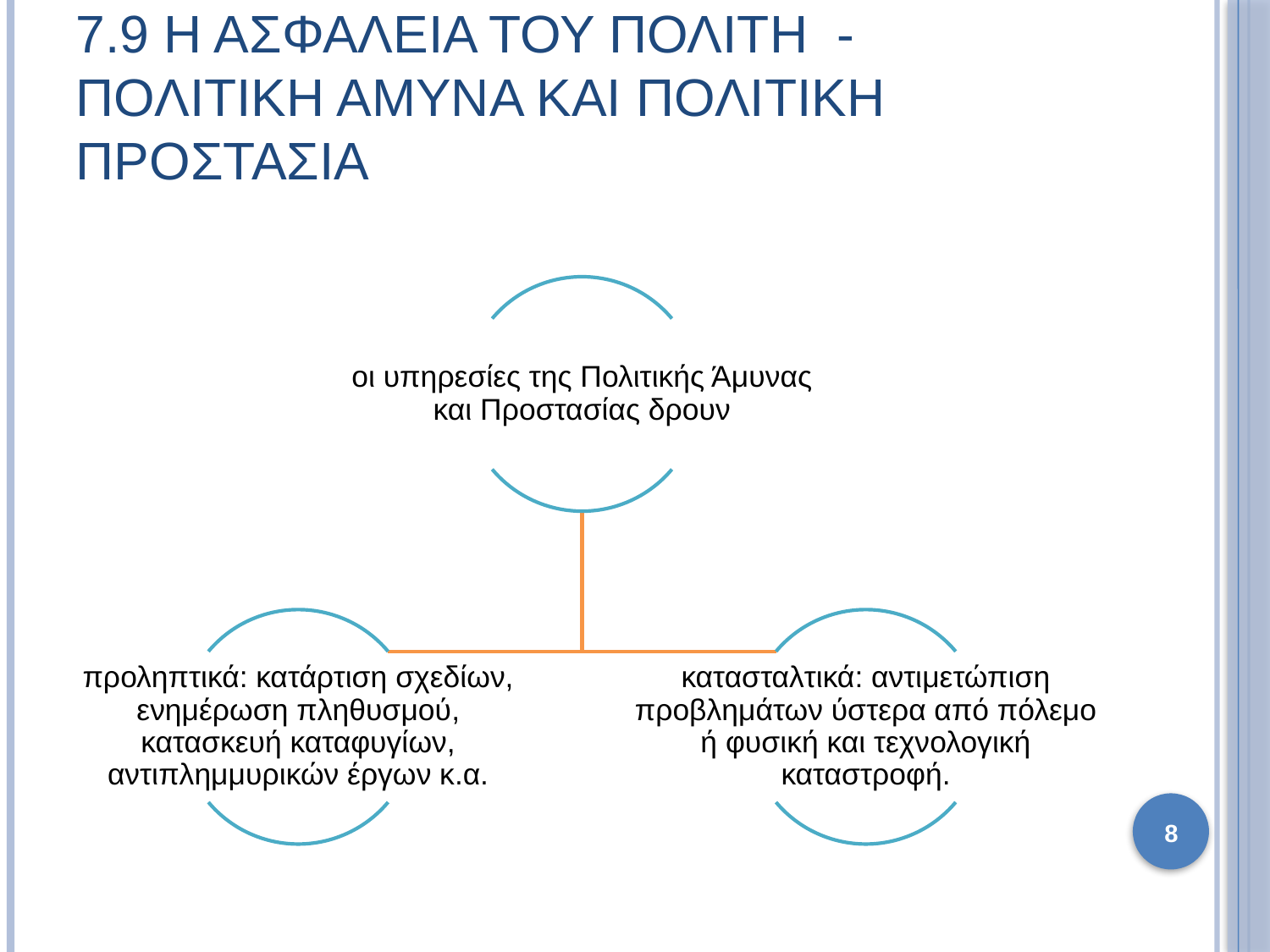

# 7.9 Η ασφαλεια του πολιτη  - Πολιτικη αμυνα και πολιτικη προστασια
οι υπηρεσίες της Πολιτικής Άμυνας και Προστασίας δρουν
προληπτικά: κατάρτιση σχεδίων, ενημέρωση πληθυσμού, κατασκευή καταφυγίων, αντιπλημμυρικών έργων κ.α.
κατασταλτικά: αντιμετώπιση προβλημάτων ύστερα από πόλεμο ή φυσική και τεχνολογική καταστροφή.
8